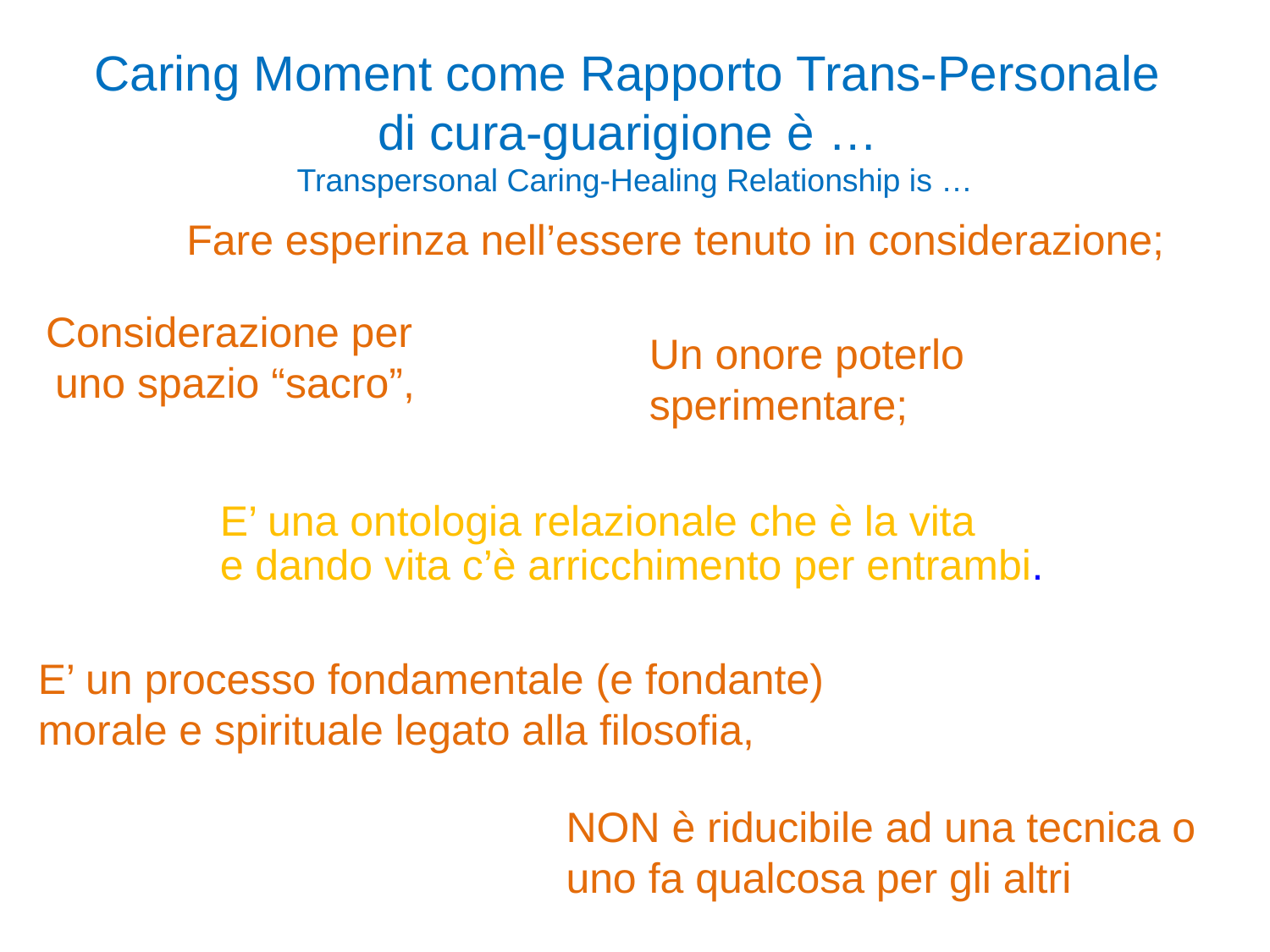

Caring Moment come Rapporto Trans-Personale
di cura-guarigione è …
Transpersonal Caring-Healing Relationship is …
Fare esperinza nell’essere tenuto in considerazione;
Considerazione per
uno spazio “sacro”,
Un onore poterlo
sperimentare;
|  | E’ una ontologia relazionale che è la vita e dando vita c’è arricchimento per entrambi. |
| --- | --- |
E’ un processo fondamentale (e fondante)
morale e spirituale legato alla filosofia,
NON è riducibile ad una tecnica o
uno fa qualcosa per gli altri